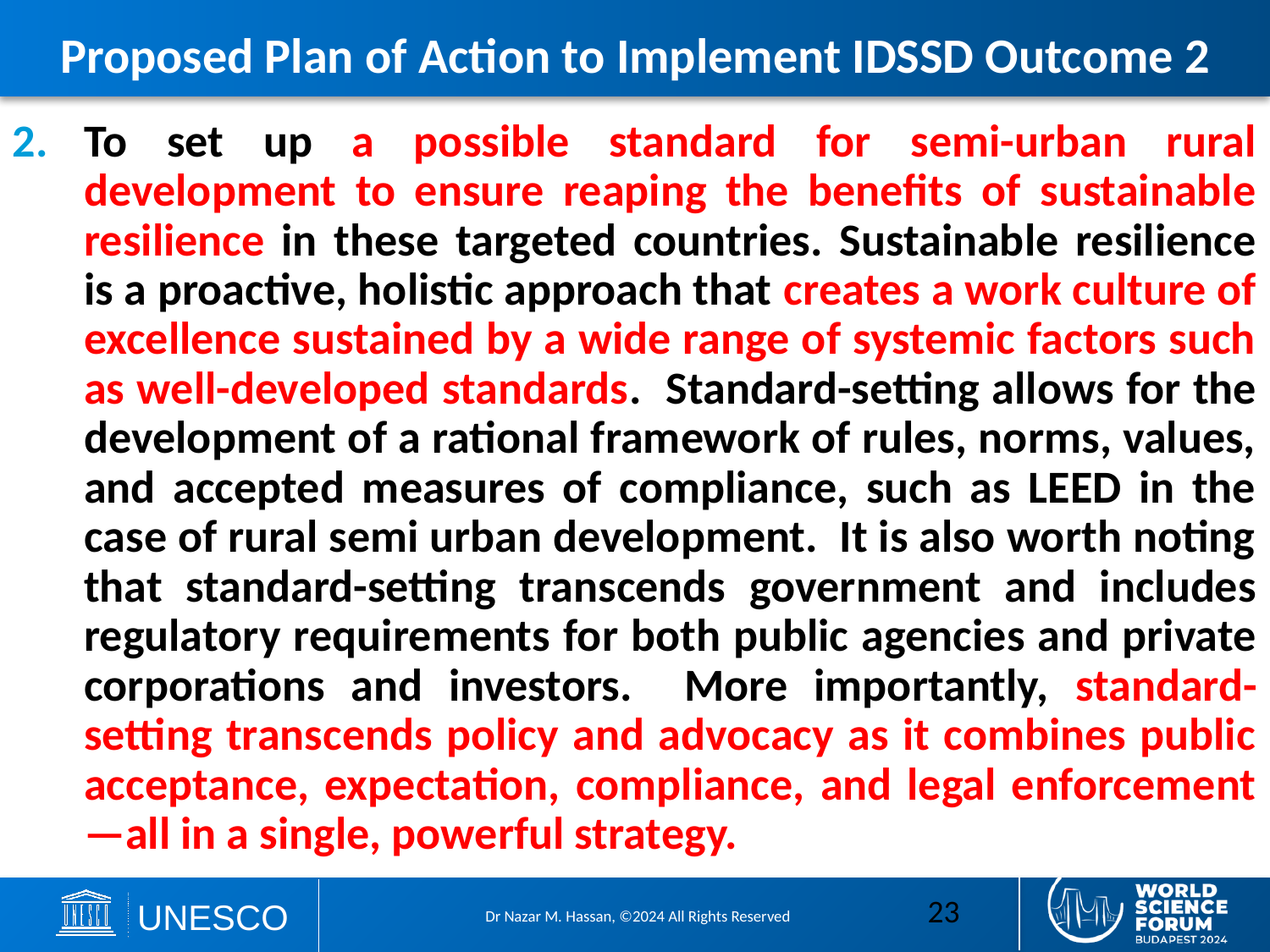

# Proposed Plan of Action to Implement IDSSD Outcome 2
To set up a possible standard for semi-urban rural development to ensure reaping the benefits of sustainable resilience in these targeted countries. Sustainable resilience is a proactive, holistic approach that creates a work culture of excellence sustained by a wide range of systemic factors such as well-developed standards.  Standard-setting allows for the development of a rational framework of rules, norms, values, and accepted measures of compliance, such as LEED in the case of rural semi urban development.  It is also worth noting that standard-setting transcends government and includes regulatory requirements for both public agencies and private corporations and investors.  More importantly, standard-setting transcends policy and advocacy as it combines public acceptance, expectation, compliance, and legal enforcement—all in a single, powerful strategy.
23